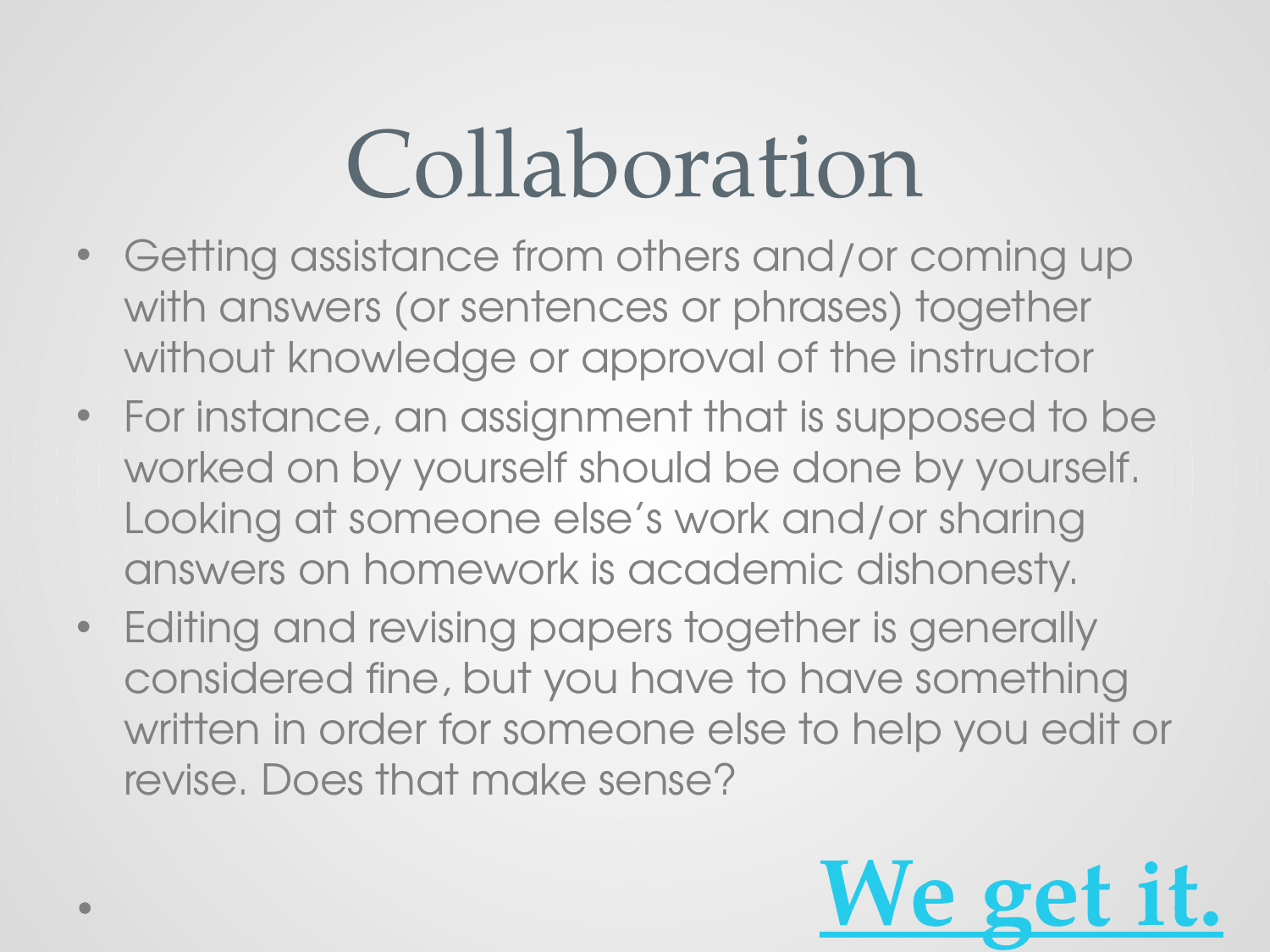

# Collaboration
Getting assistance from others and/or coming up with answers (or sentences or phrases) together without knowledge or approval of the instructor
For instance, an assignment that is supposed to be worked on by yourself should be done by yourself. Looking at someone else’s work and/or sharing answers on homework is academic dishonesty.
Editing and revising papers together is generally considered fine, but you have to have something written in order for someone else to help you edit or revise. Does that make sense?
We get it.